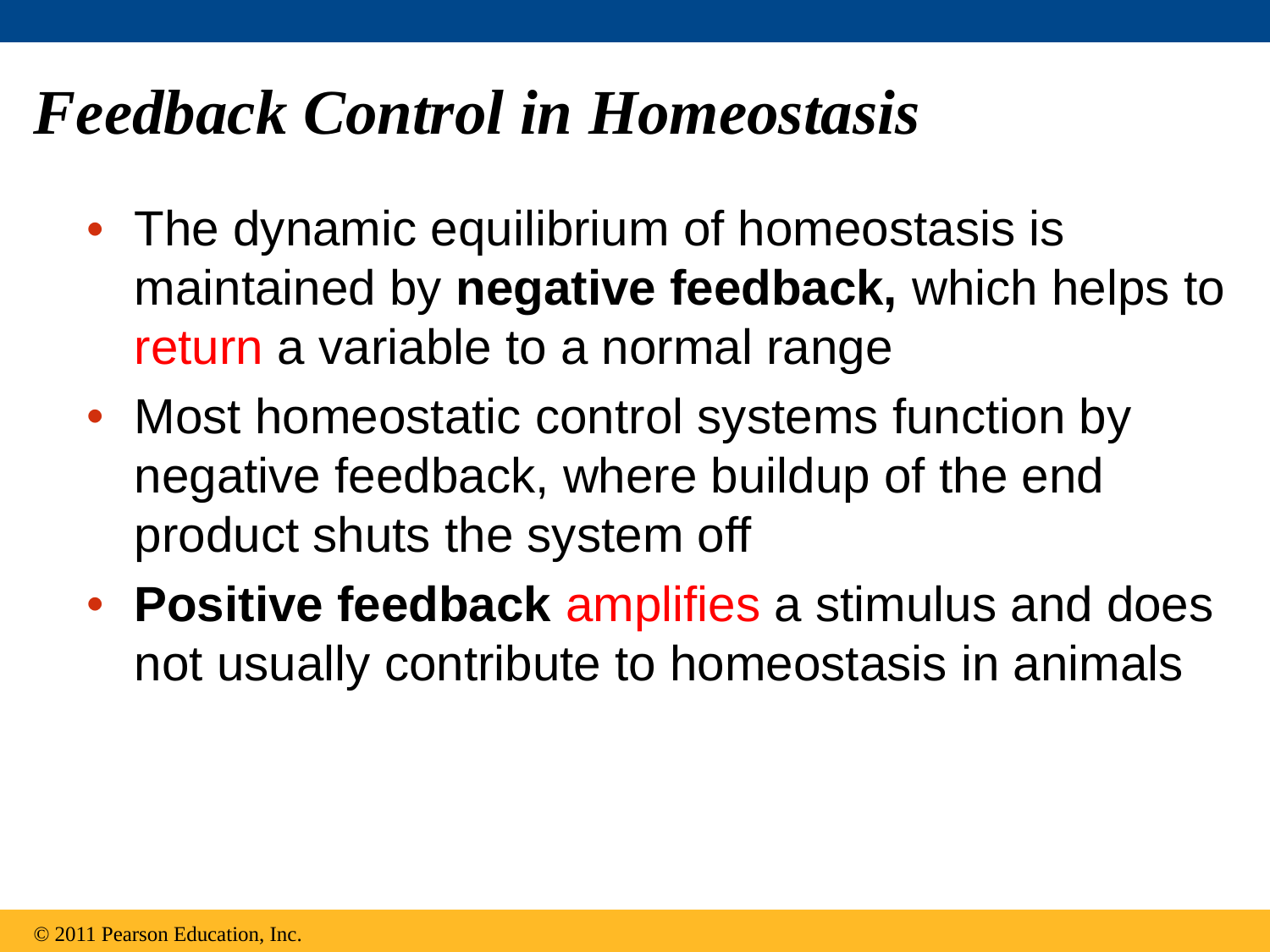

# Feedback Control in Homeostasis
The dynamic equilibrium of homeostasis is maintained by negative feedback, which helps to return a variable to a normal range
Most homeostatic control systems function by negative feedback, where buildup of the end product shuts the system off
Positive feedback amplifies a stimulus and does not usually contribute to homeostasis in animals

© 2011 Pearson Education, Inc.